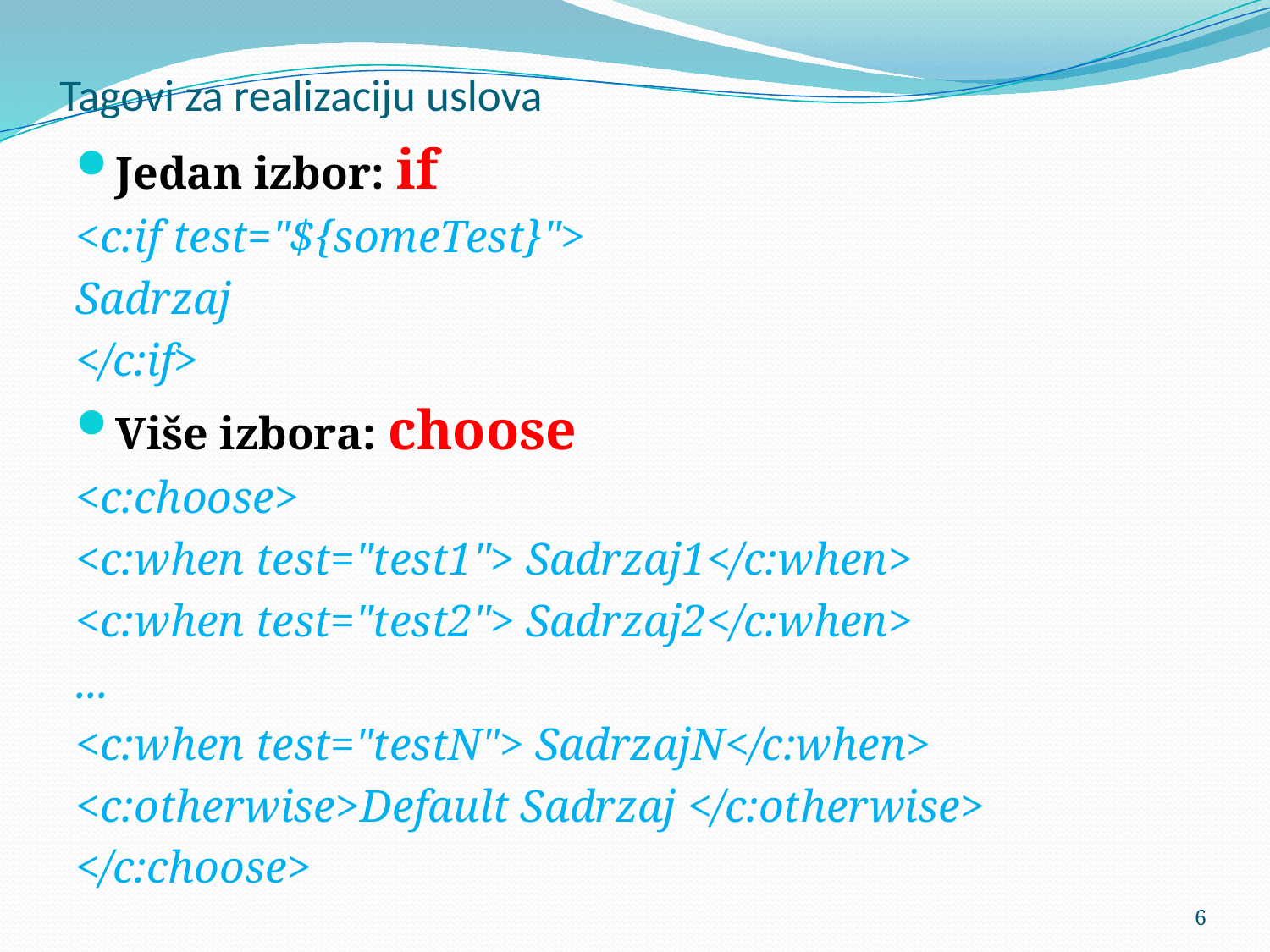

# Tagovi za realizaciju uslova
Jedan izbor: if
<c:if test="${someTest}">
Sadrzaj
</c:if>
Više izbora: choose
<c:choose>
<c:when test="test1"> Sadrzaj1</c:when>
<c:when test="test2"> Sadrzaj2</c:when>
...
<c:when test="testN"> SadrzajN</c:when>
<c:otherwise>Default Sadrzaj </c:otherwise>
</c:choose>
6